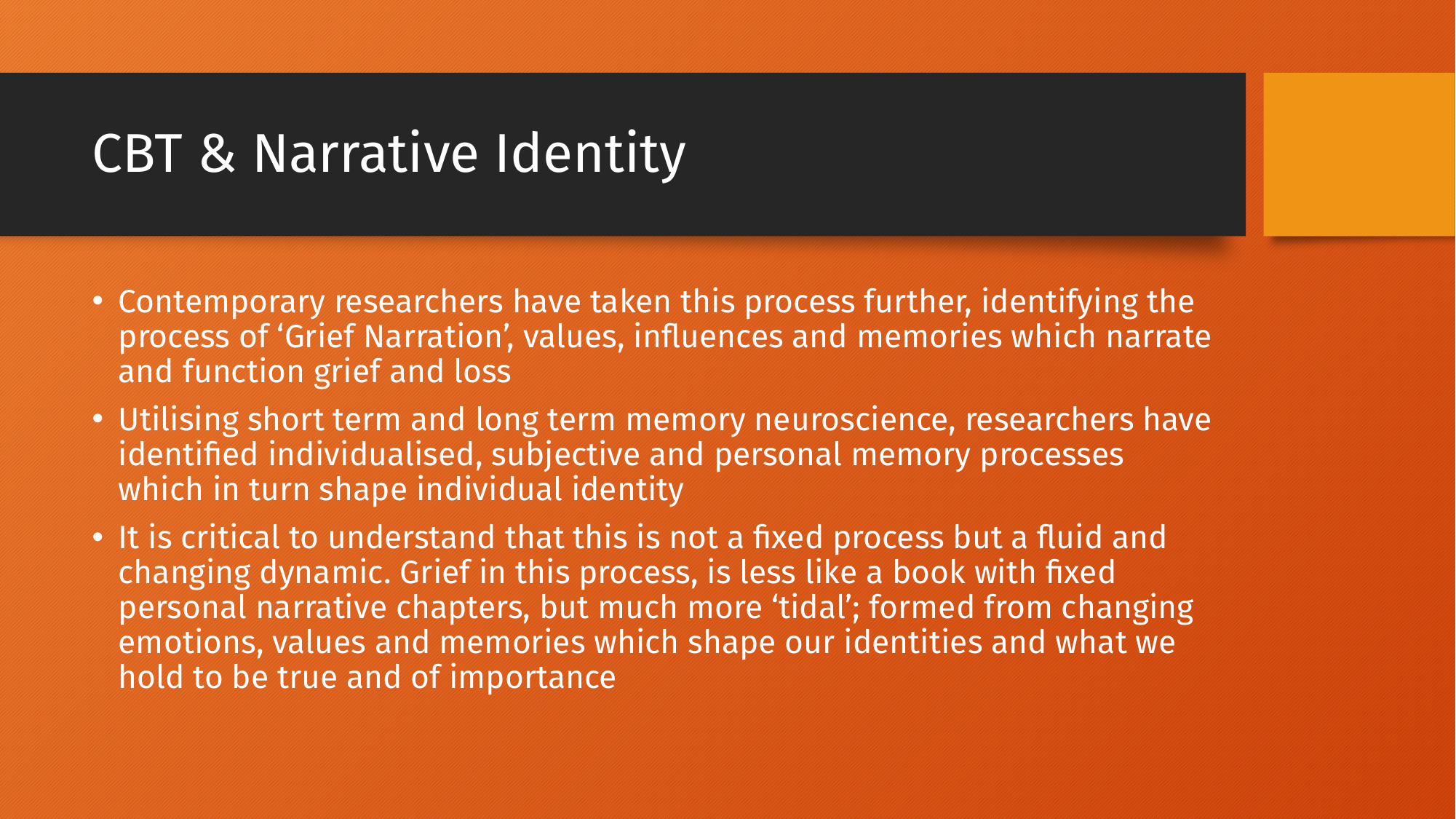

# CBT & Narrative Identity
Contemporary researchers have taken this process further, identifying the process of ‘Grief Narration’, values, influences and memories which narrate and function grief and loss
Utilising short term and long term memory neuroscience, researchers have identified individualised, subjective and personal memory processes which in turn shape individual identity
It is critical to understand that this is not a fixed process but a fluid and changing dynamic. Grief in this process, is less like a book with fixed personal narrative chapters, but much more ‘tidal’; formed from changing emotions, values and memories which shape our identities and what we hold to be true and of importance